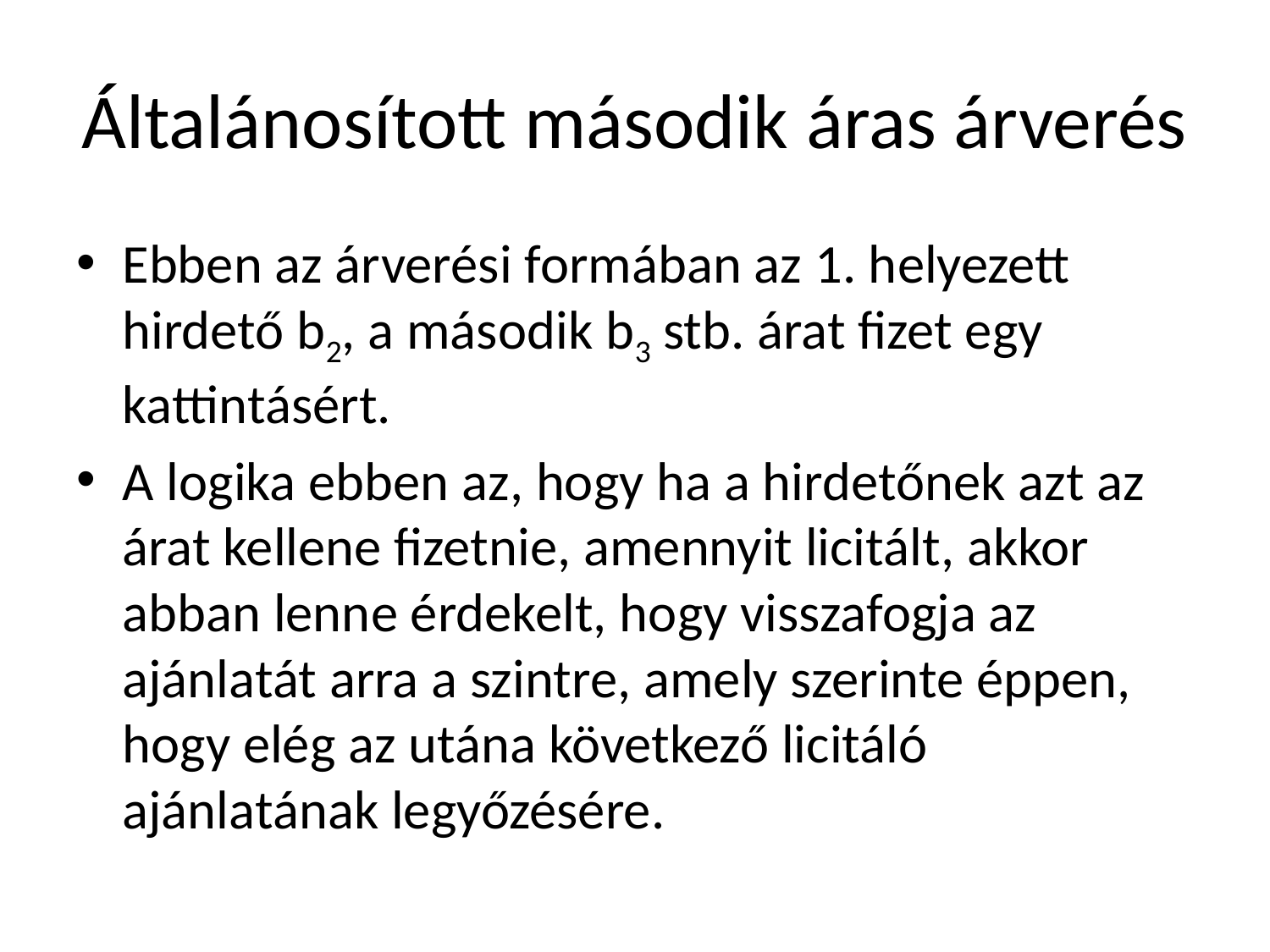

# Általánosított második áras árverés
Ebben az árverési formában az 1. helyezett hirdető b2, a második b3 stb. árat fizet egy kattintásért.
A logika ebben az, hogy ha a hirdetőnek azt az árat kellene fizetnie, amennyit licitált, akkor abban lenne érdekelt, hogy visszafogja az ajánlatát arra a szintre, amely szerinte éppen, hogy elég az utána következő licitáló ajánlatának legyőzésére.